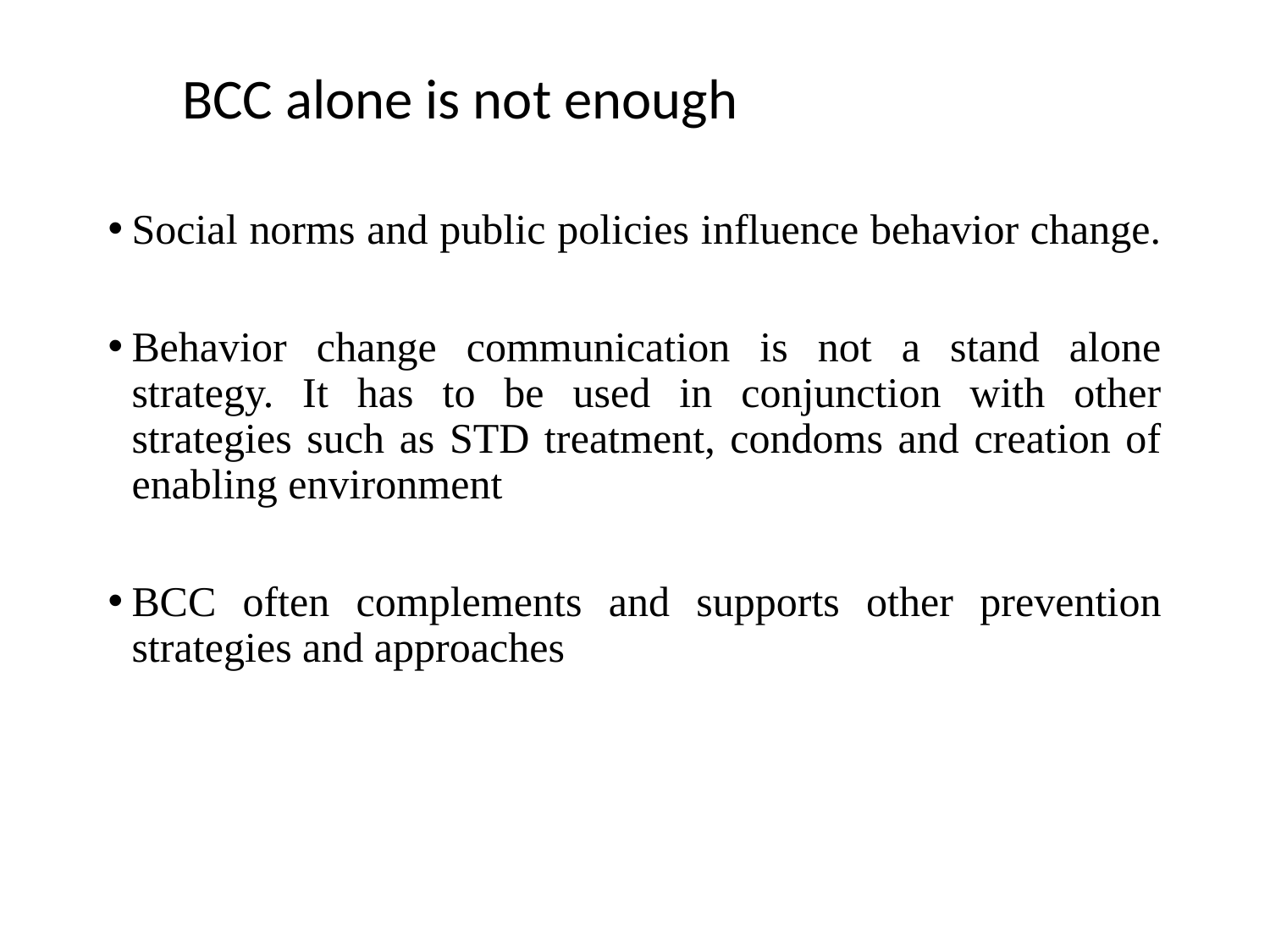

# BCC alone is not enough
Social norms and public policies influence behavior change.

Behavior change communication is not a stand alone strategy. It has to be used in conjunction with other strategies such as STD treatment, condoms and creation of enabling environment

BCC often complements and supports other prevention strategies and approaches